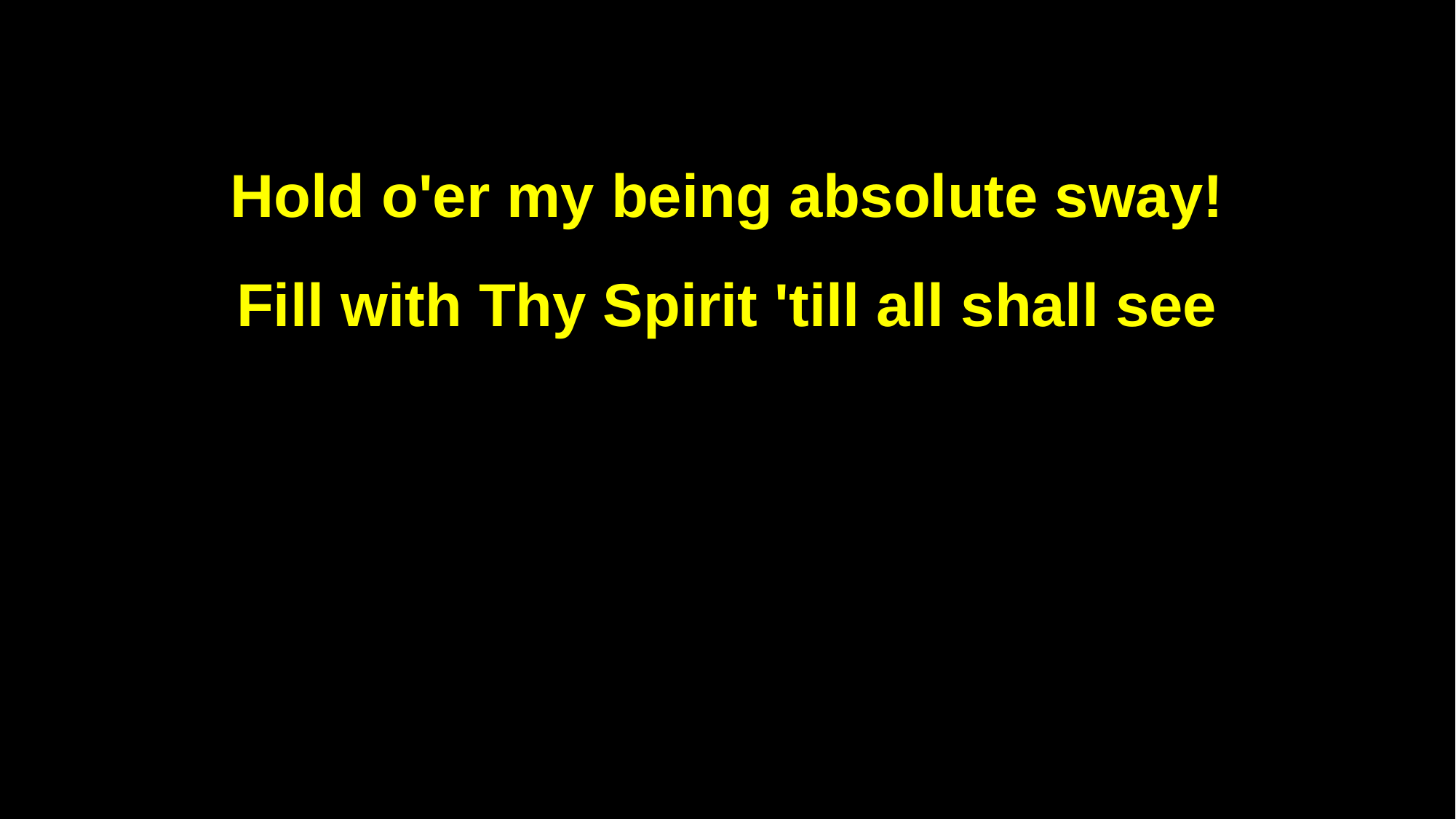

Hold o'er my being absolute sway!
Fill with Thy Spirit 'till all shall see